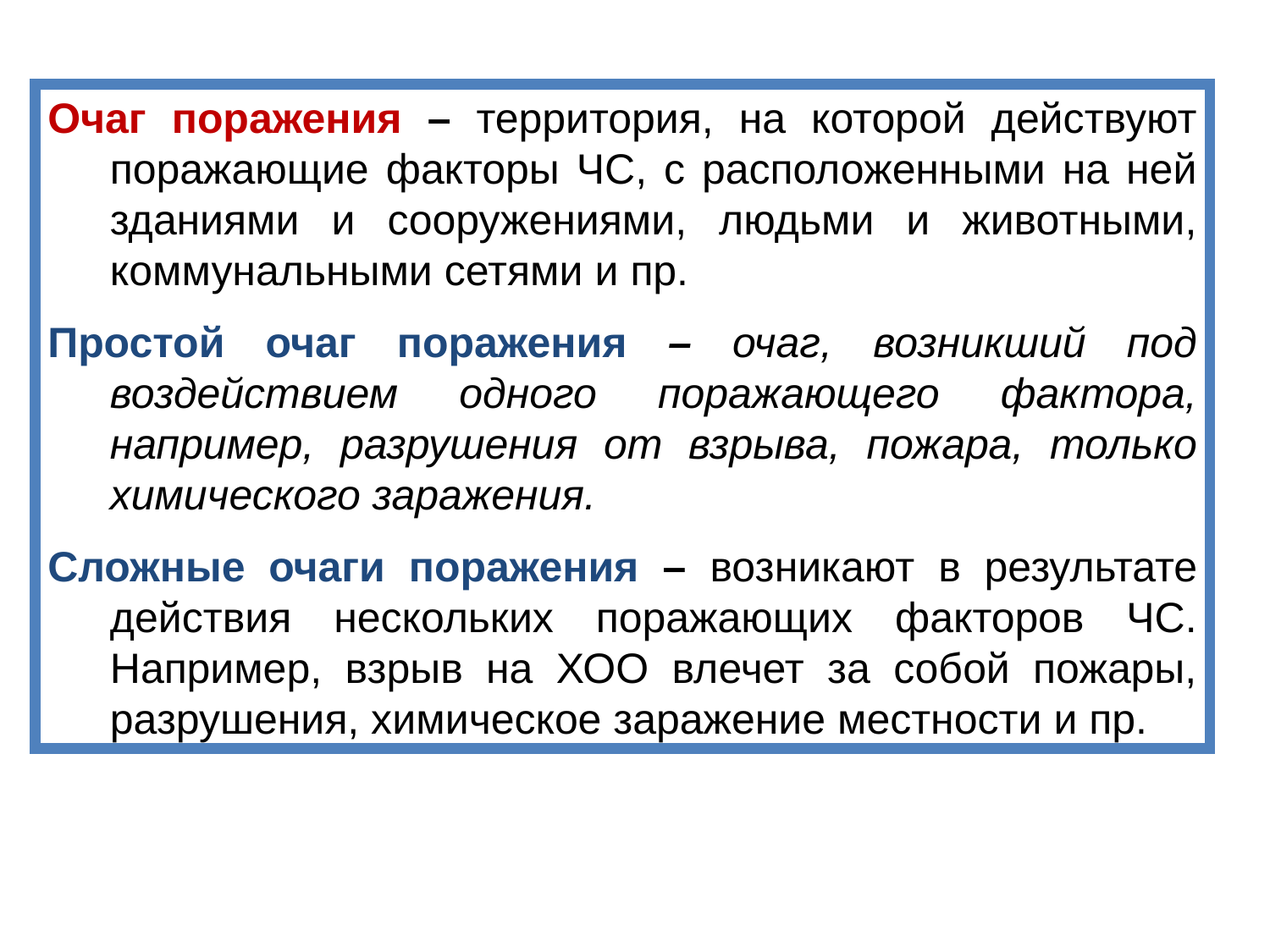

Очаг поражения – территория, на которой действуют поражающие факторы ЧС, с расположенными на ней зданиями и сооружениями, людьми и животными, коммунальными сетями и пр.
Простой очаг поражения – очаг, возникший под воздействием одного поражающего фактора, например, разрушения от взрыва, пожара, только химического заражения.
Сложные очаги поражения – возникают в результате действия нескольких поражающих факторов ЧС. Например, взрыв на ХОО влечет за собой пожары, разрушения, химическое заражение местности и пр.